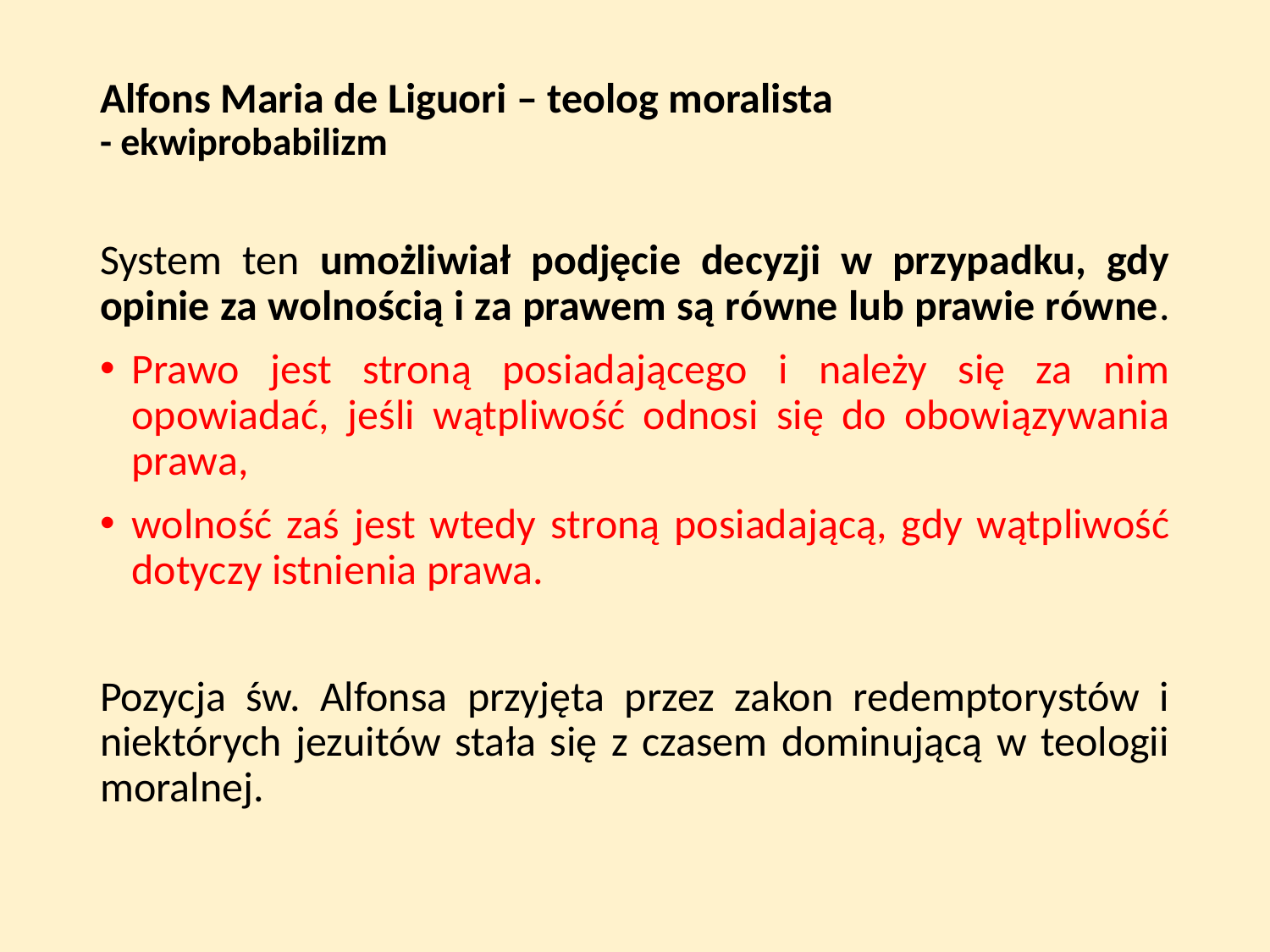

# Alfons Maria de Liguori – teolog moralista - ekwiprobabilizm
System ten umożliwiał podjęcie decyzji w przypadku, gdy opinie za wolnością i za prawem są równe lub prawie równe.
Prawo jest stroną posiadającego i należy się za nim opowiadać, jeśli wątpliwość odnosi się do obowiązywania prawa,
wolność zaś jest wtedy stroną posiadającą, gdy wątpliwość dotyczy istnienia prawa.

Pozycja św. Alfonsa przyjęta przez zakon redemptorystów i niektórych jezuitów stała się z czasem dominującą w teologii moralnej.